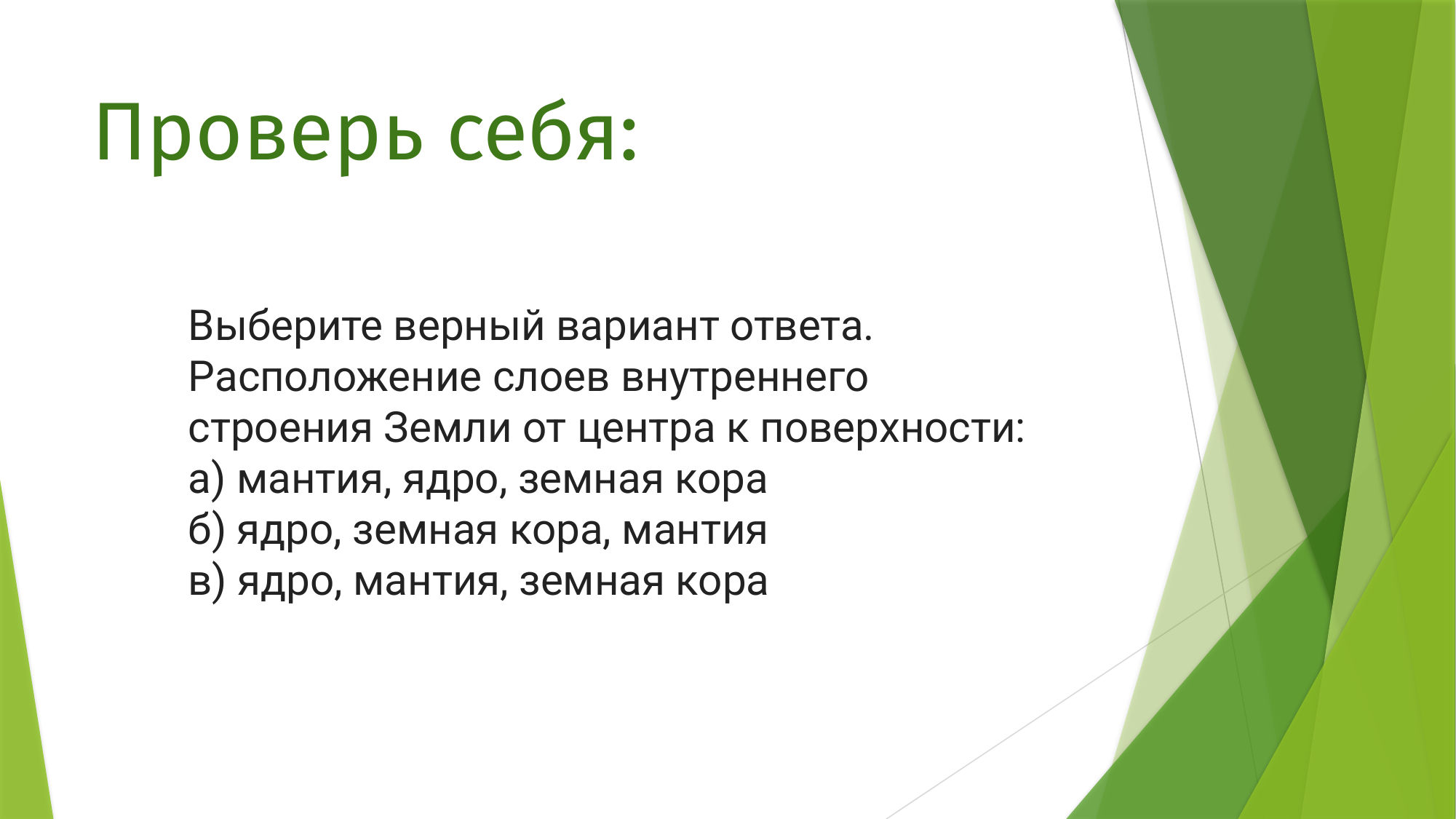

# Проверь себя:
Выберите верный вариант ответа.
Расположение слоев внутреннего строения Земли от центра к поверхности:
а) мантия, ядро, земная кора
б) ядро, земная кора, мантия
в) ядро, мантия, земная кора